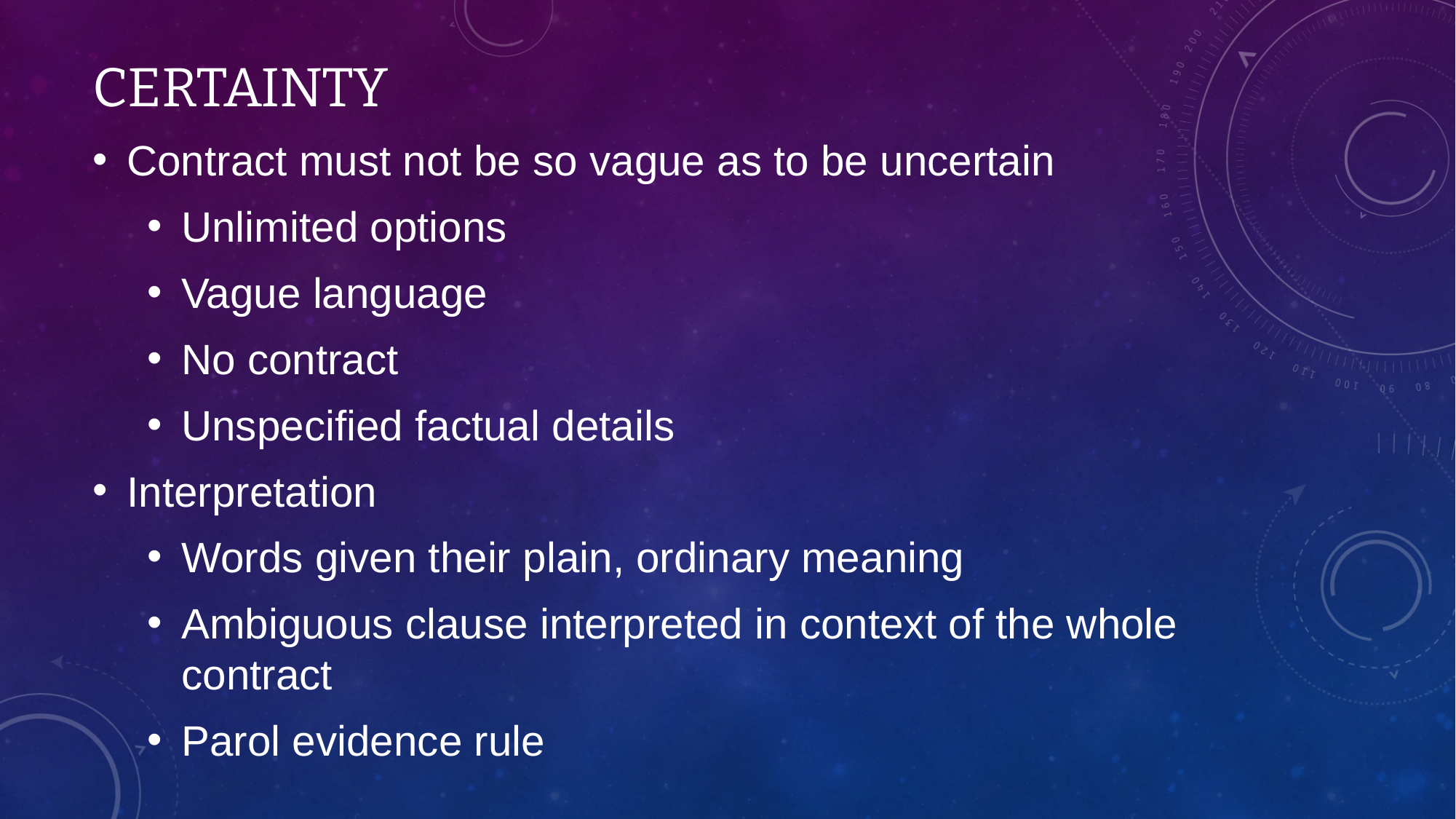

# certainty
Contract must not be so vague as to be uncertain
Unlimited options
Vague language
No contract
Unspecified factual details
Interpretation
Words given their plain, ordinary meaning
Ambiguous clause interpreted in context of the whole contract
Parol evidence rule